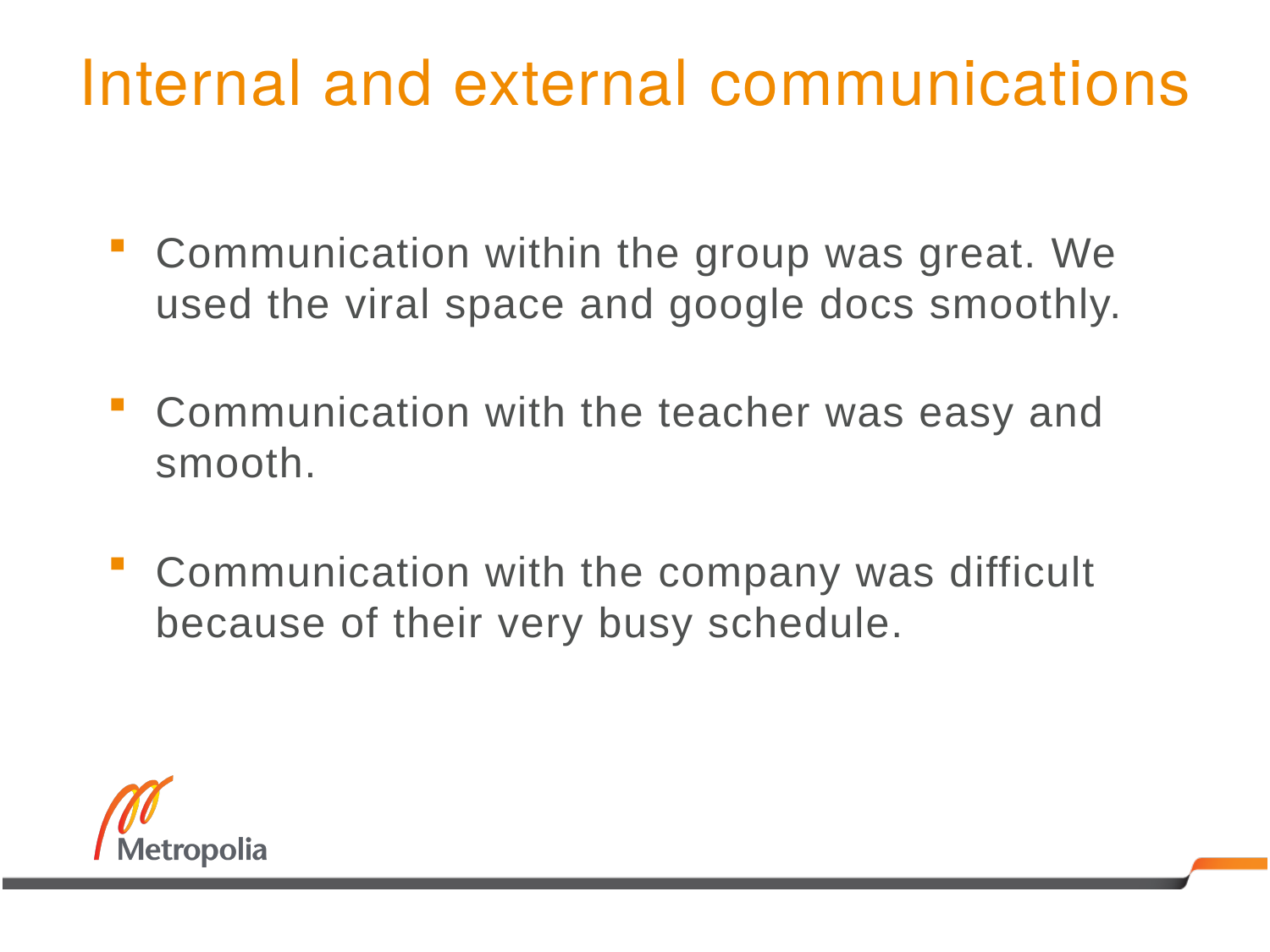

# Internal and external communications
Communication within the group was great. We used the viral space and google docs smoothly.

Communication with the teacher was easy and smooth.

Communication with the company was difficult because of their very busy schedule.